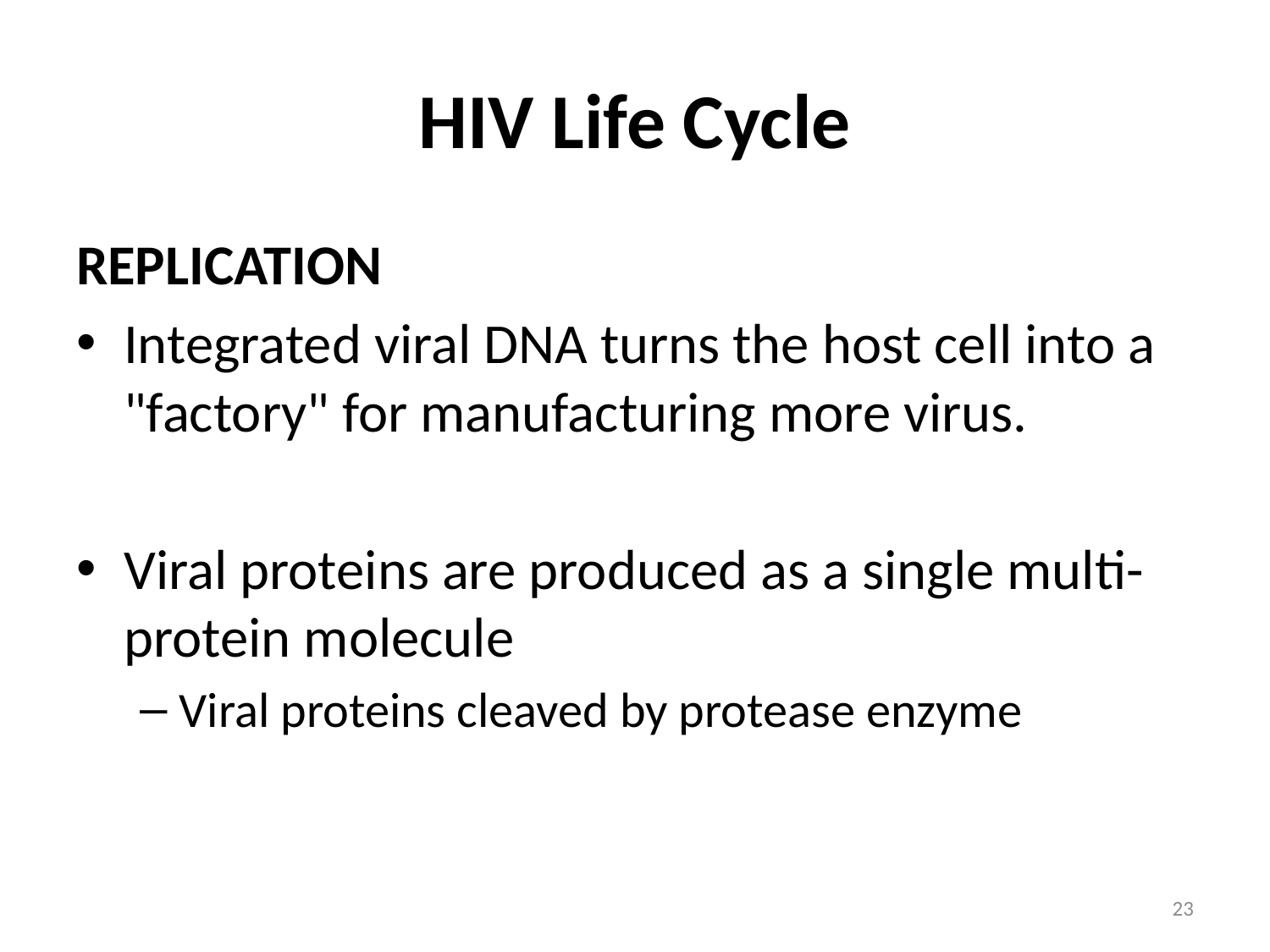

# HIV Life Cycle
REPLICATION
Integrated viral DNA turns the host cell into a "factory" for manufacturing more virus.

Viral proteins are produced as a single multi-protein molecule
Viral proteins cleaved by protease enzyme

23